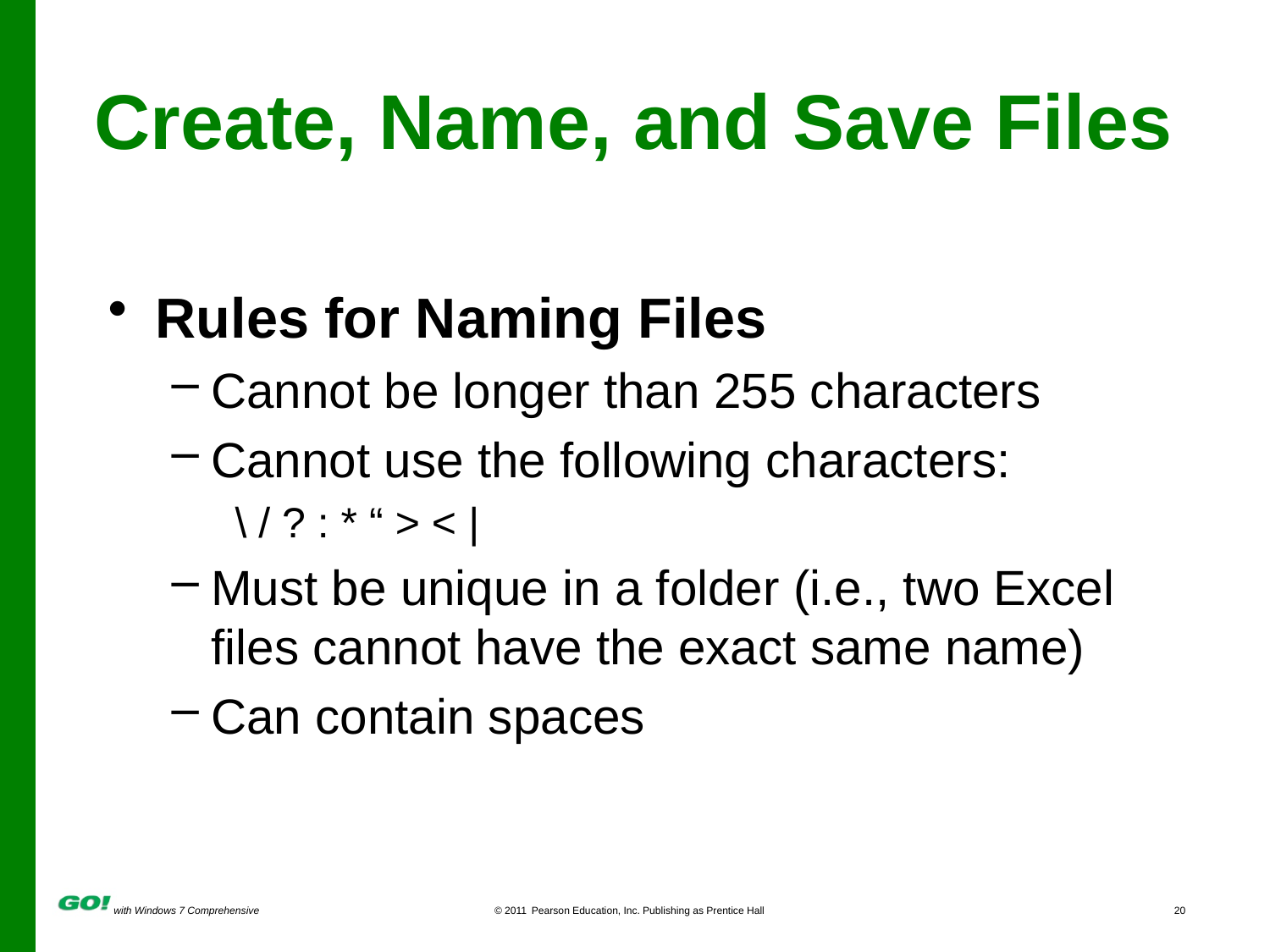

# Create, Name, and Save Files
Rules for Naming Files
Cannot be longer than 255 characters
Cannot use the following characters:
\ / ? : * “ > < |
Must be unique in a folder (i.e., two Excel files cannot have the exact same name)
Can contain spaces